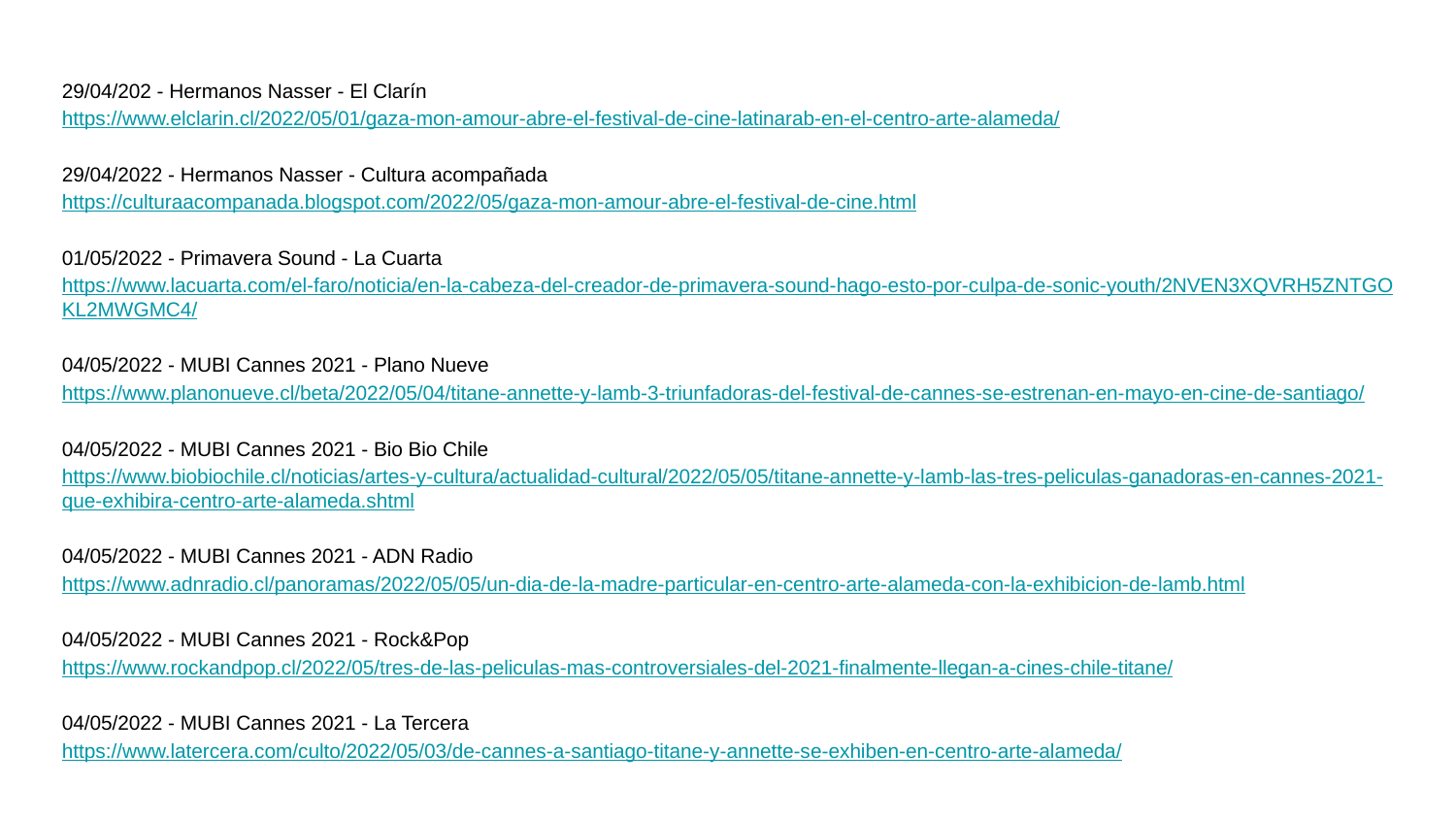

29/04/202 - Hermanos Nasser - El Clarín
https://www.elclarin.cl/2022/05/01/gaza-mon-amour-abre-el-festival-de-cine-latinarab-en-el-centro-arte-alameda/

29/04/2022 - Hermanos Nasser - Cultura acompañada
https://culturaacompanada.blogspot.com/2022/05/gaza-mon-amour-abre-el-festival-de-cine.html

01/05/2022 - Primavera Sound - La Cuarta
https://www.lacuarta.com/el-faro/noticia/en-la-cabeza-del-creador-de-primavera-sound-hago-esto-por-culpa-de-sonic-youth/2NVEN3XQVRH5ZNTGOKL2MWGMC4/

04/05/2022 - MUBI Cannes 2021 - Plano Nueve
https://www.planonueve.cl/beta/2022/05/04/titane-annette-y-lamb-3-triunfadoras-del-festival-de-cannes-se-estrenan-en-mayo-en-cine-de-santiago/

04/05/2022 - MUBI Cannes 2021 - Bio Bio Chile
https://www.biobiochile.cl/noticias/artes-y-cultura/actualidad-cultural/2022/05/05/titane-annette-y-lamb-las-tres-peliculas-ganadoras-en-cannes-2021-que-exhibira-centro-arte-alameda.shtml

04/05/2022 - MUBI Cannes 2021 - ADN Radio
https://www.adnradio.cl/panoramas/2022/05/05/un-dia-de-la-madre-particular-en-centro-arte-alameda-con-la-exhibicion-de-lamb.html

04/05/2022 - MUBI Cannes 2021 - Rock&Pop
https://www.rockandpop.cl/2022/05/tres-de-las-peliculas-mas-controversiales-del-2021-finalmente-llegan-a-cines-chile-titane/

04/05/2022 - MUBI Cannes 2021 - La Tercera
https://www.latercera.com/culto/2022/05/03/de-cannes-a-santiago-titane-y-annette-se-exhiben-en-centro-arte-alameda/

#